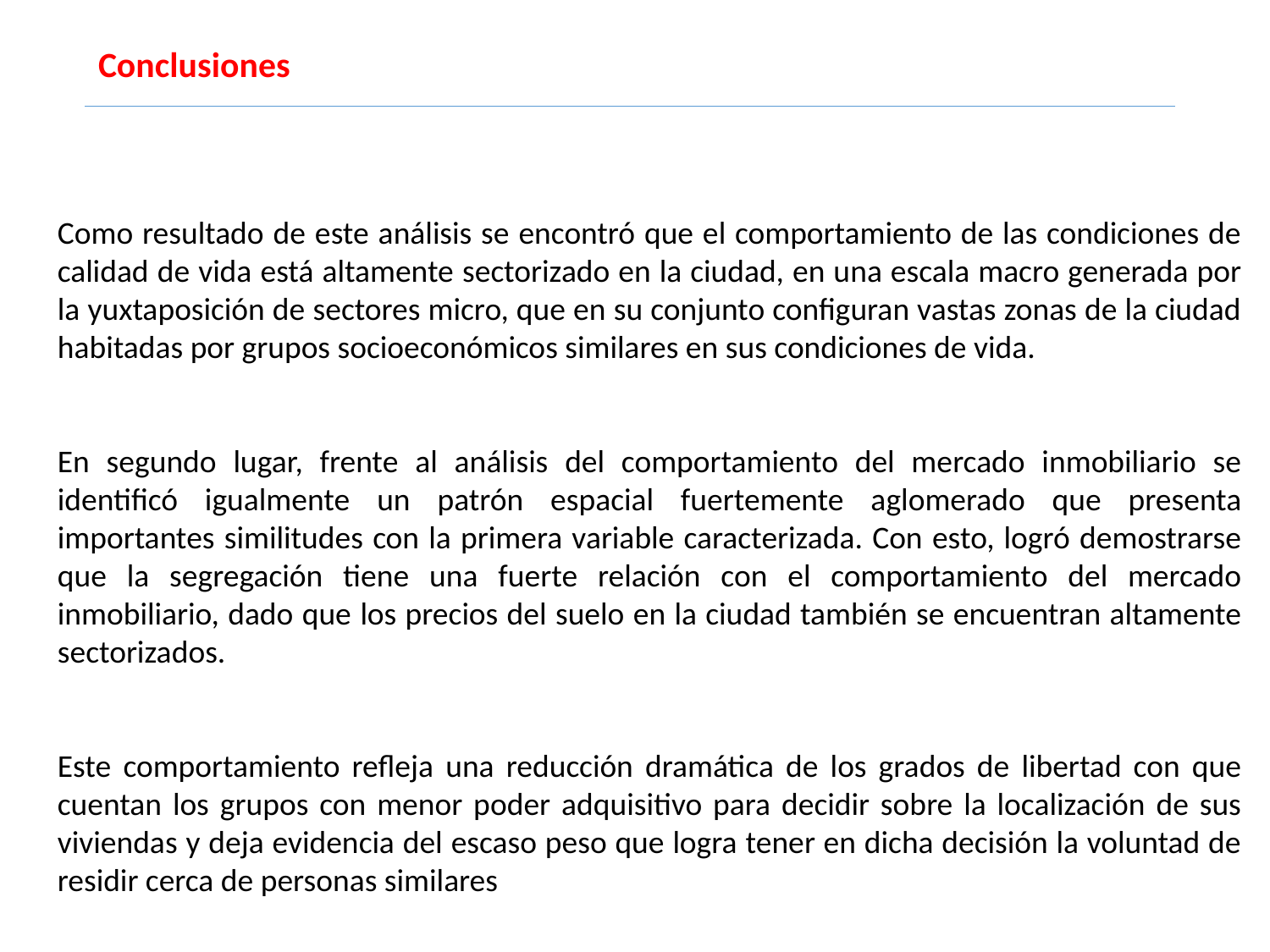

Conclusiones
Como resultado de este análisis se encontró que el comportamiento de las condiciones de calidad de vida está altamente sectorizado en la ciudad, en una escala macro generada por la yuxtaposición de sectores micro, que en su conjunto configuran vastas zonas de la ciudad habitadas por grupos socioeconómicos similares en sus condiciones de vida.

En segundo lugar, frente al análisis del comportamiento del mercado inmobiliario se identificó igualmente un patrón espacial fuertemente aglomerado que presenta importantes similitudes con la primera variable caracterizada. Con esto, logró demostrarse que la segregación tiene una fuerte relación con el comportamiento del mercado inmobiliario, dado que los precios del suelo en la ciudad también se encuentran altamente sectorizados.

Este comportamiento refleja una reducción dramática de los grados de libertad con que cuentan los grupos con menor poder adquisitivo para decidir sobre la localización de sus viviendas y deja evidencia del escaso peso que logra tener en dicha decisión la voluntad de residir cerca de personas similares